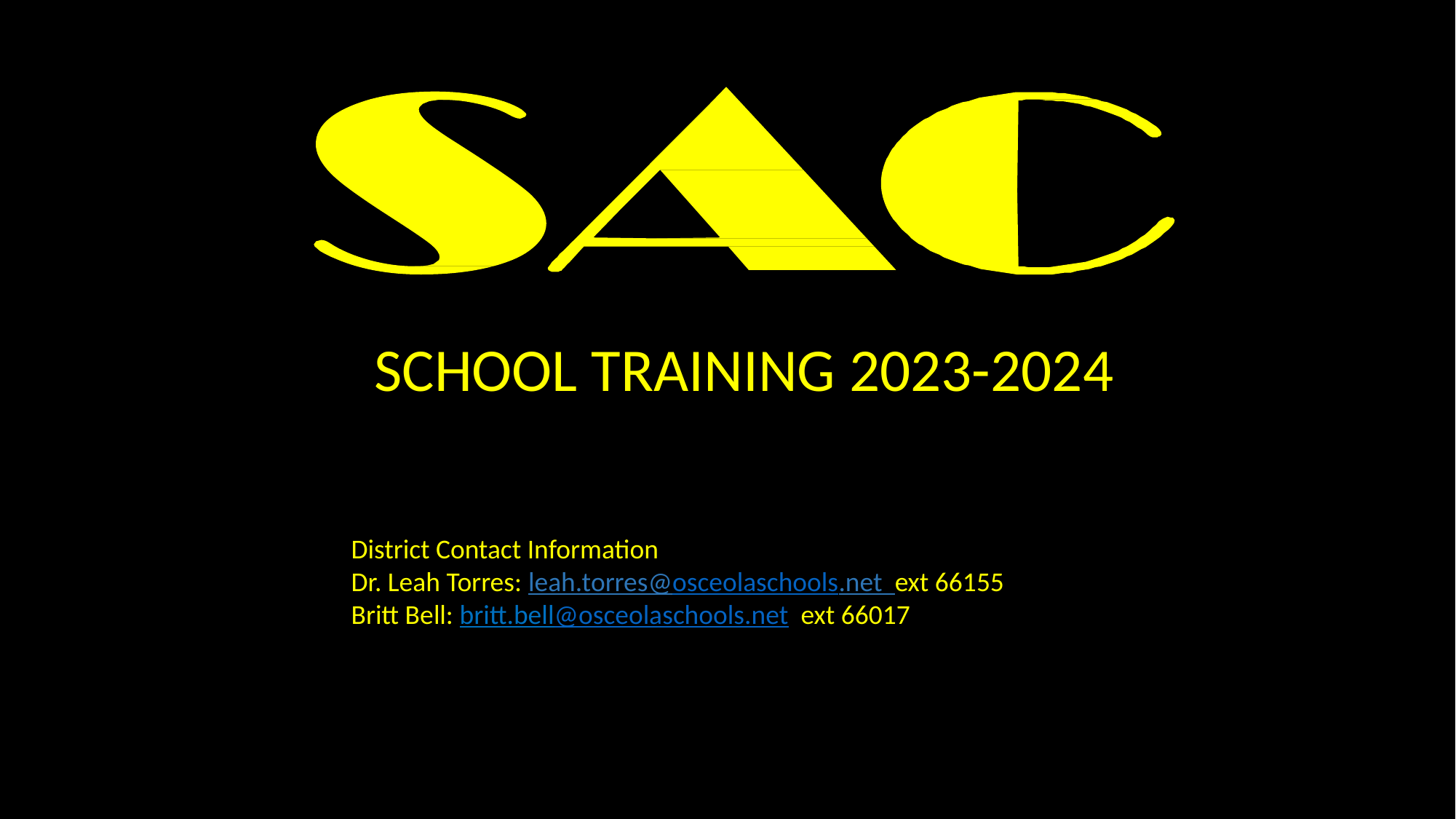

SCHOOL TRAINING 2023-2024
District Contact Information
Dr. Leah Torres: leah.torres@osceolaschools.net  ext 66155
Britt Bell: britt.bell@osceolaschools.net  ext 66017